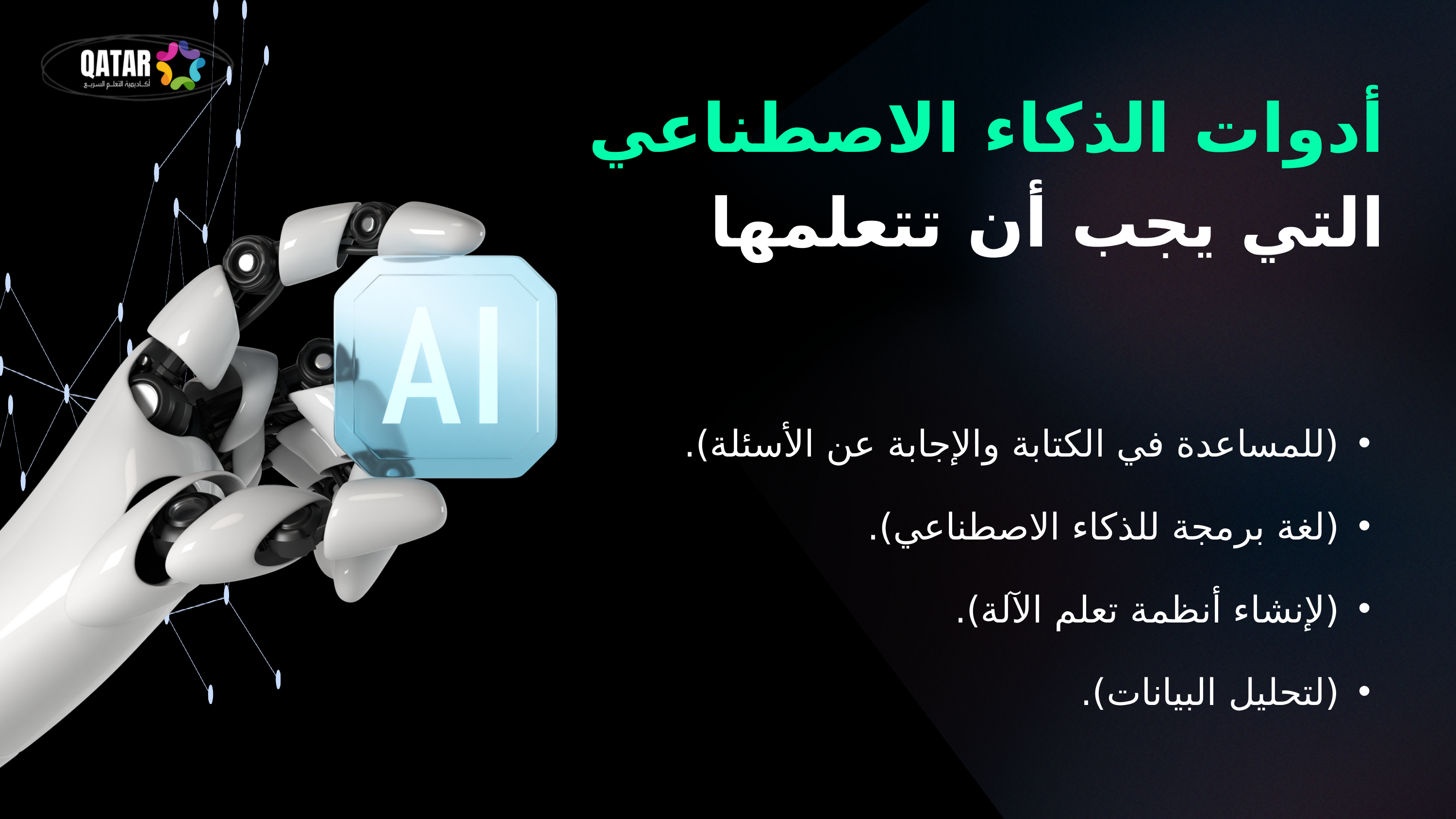

أدوات الذكاء الاصطناعي التي يجب أن تتعلمها

(للمساعدة في الكتابة والإجابة عن الأسئلة).
(لغة برمجة للذكاء الاصطناعي).
(لإنشاء أنظمة تعلم الآلة).
(لتحليل البيانات).